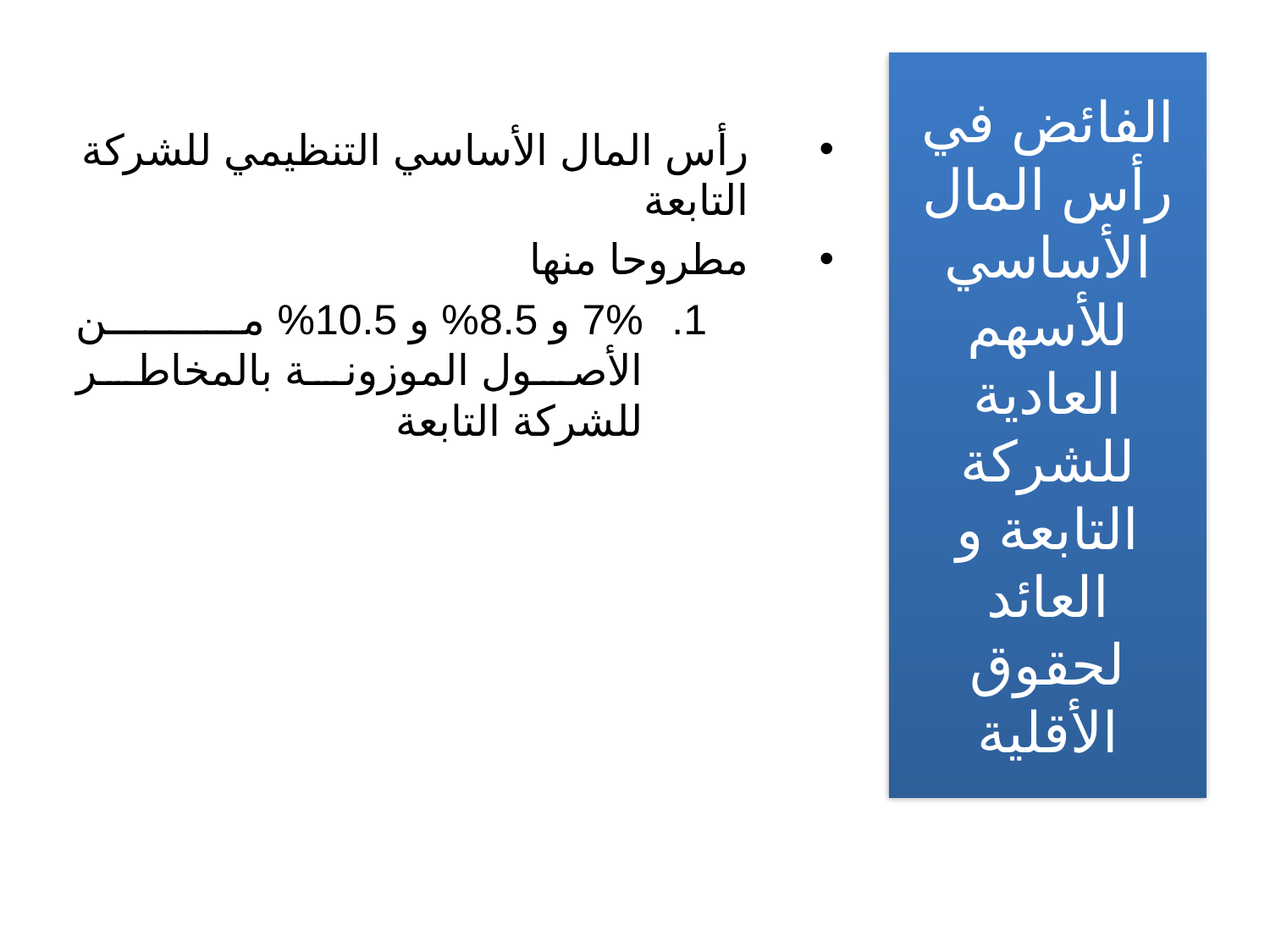

# الفائض في رأس المال الأساسي للأسهم العادية للشركة التابعة و العائد لحقوق الأقلية
رأس المال الأساسي التنظيمي للشركة التابعة
مطروحا منها
7% و 8.5% و 10.5% من الأصول الموزونة بالمخاطر للشركة التابعة